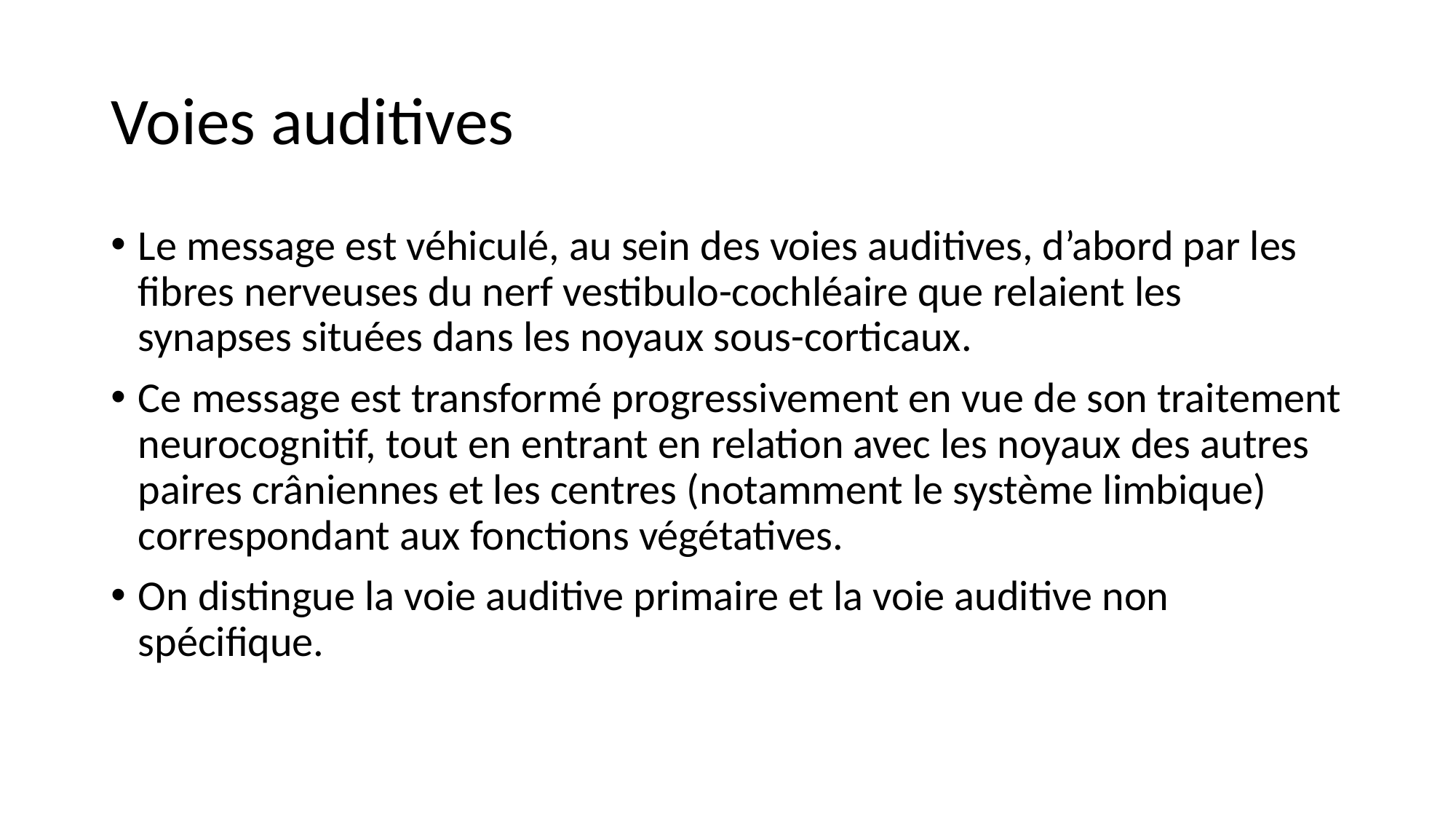

# Voies auditives
Le message est véhiculé, au sein des voies auditives, d’abord par les fibres nerveuses du nerf vestibulo-cochléaire que relaient les synapses situées dans les noyaux sous-corticaux.
Ce message est transformé progressivement en vue de son traitement neurocognitif, tout en entrant en relation avec les noyaux des autres paires crâniennes et les centres (notamment le système limbique) correspondant aux fonctions végétatives.
On distingue la voie auditive primaire et la voie auditive non spécifique.